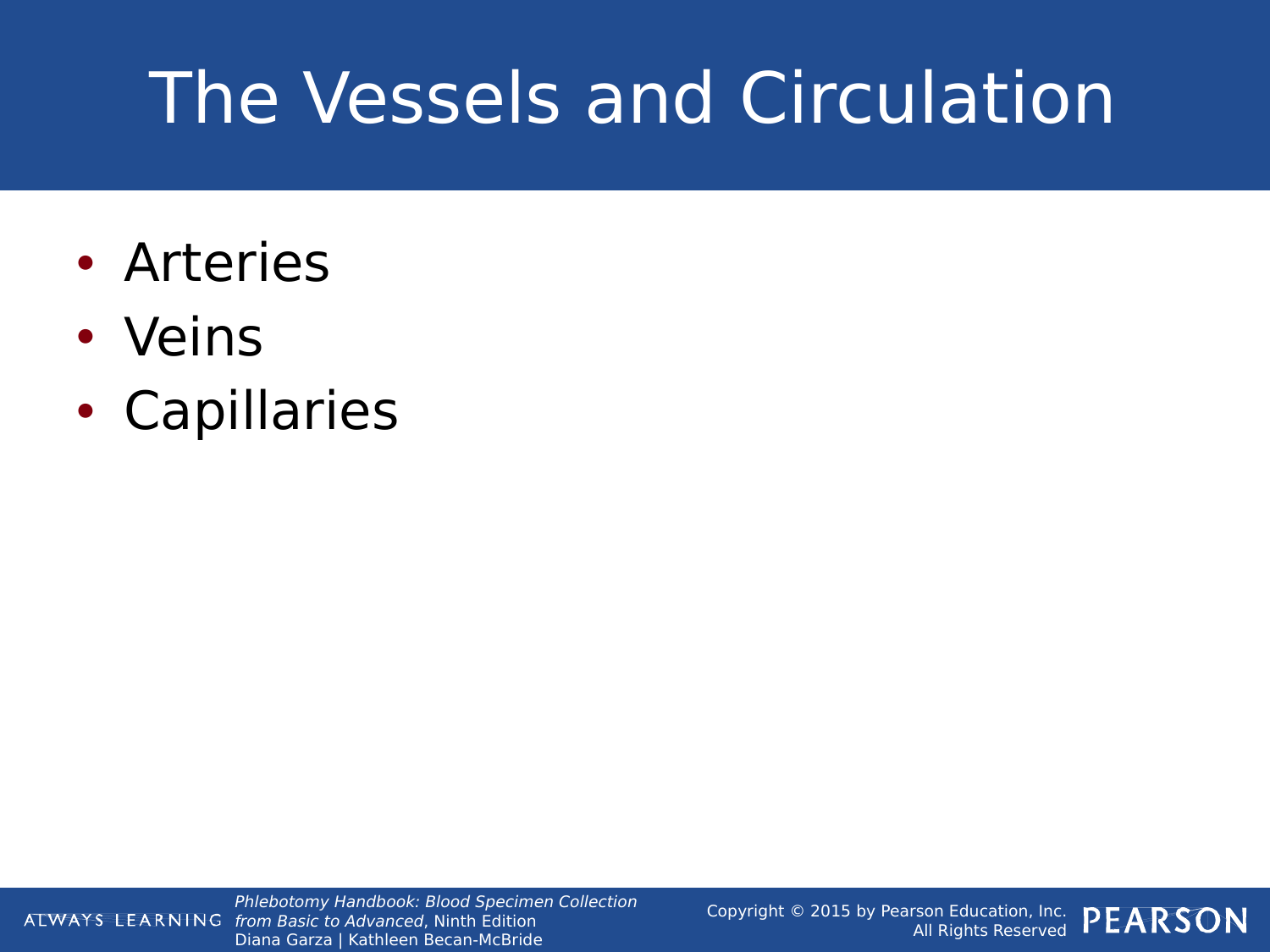

# The Vessels and Circulation
Arteries
Veins
Capillaries